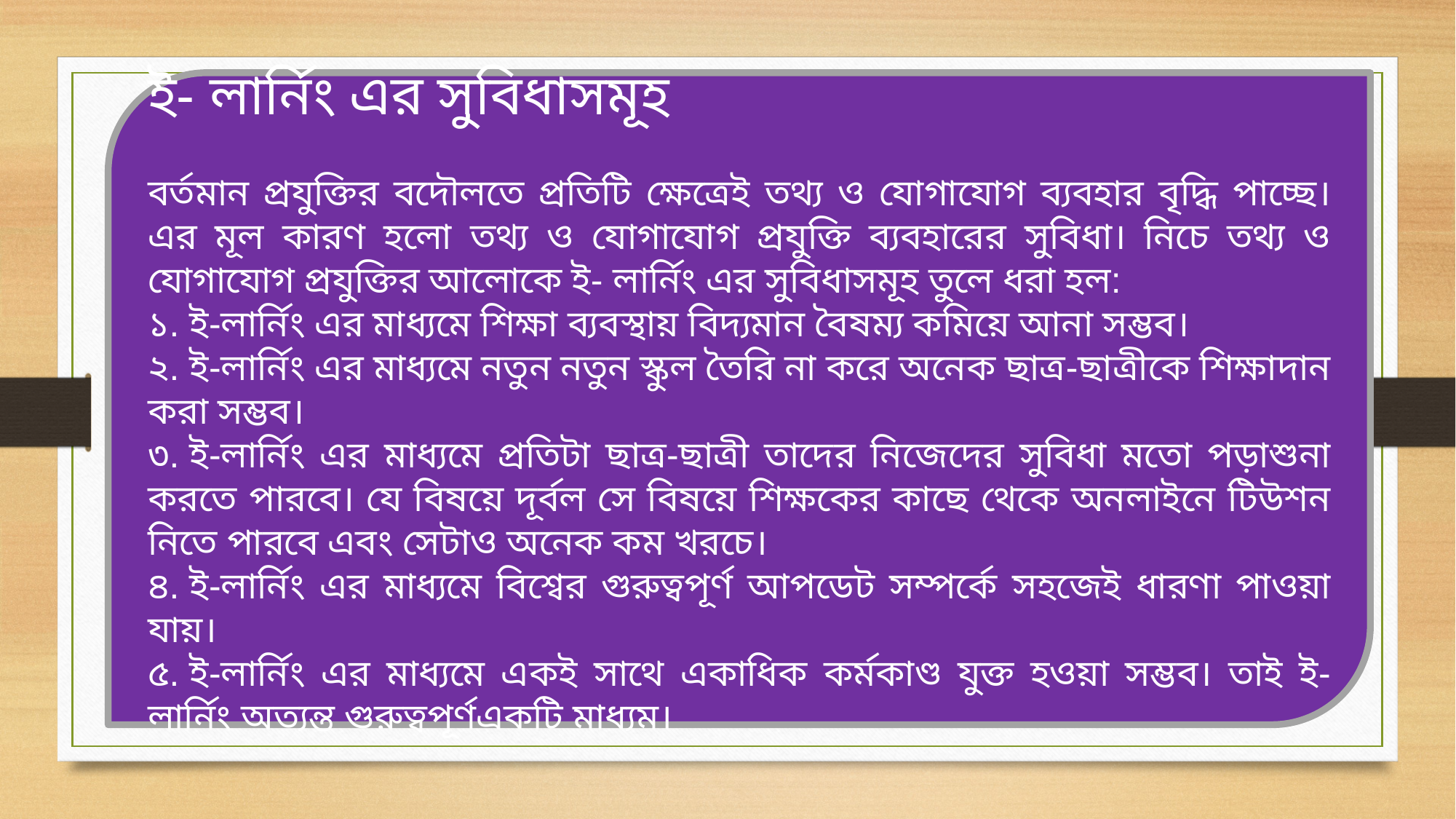

ই- লার্নিং এর সুবিধাসমূহ

বর্তমান প্রযুক্তির বদৌলতে প্রতিটি ক্ষেত্রেই তথ্য ও যোগাযোগ ব্যবহার বৃদ্ধি পাচ্ছে। এর মূল কারণ হলো তথ্য ও যোগাযোগ প্রযুক্তি ব্যবহারের সুবিধা। নিচে তথ্য ও যোগাযোগ প্রযুক্তির আলোকে ই- লার্নিং এর সুবিধাসমূহ তুলে ধরা হল:
১. ই-লার্নিং এর মাধ্যমে শিক্ষা ব্যবস্থায় বিদ্যমান বৈষম্য কমিয়ে আনা সম্ভব।
২. ই-লার্নিং এর মাধ্যমে নতুন নতুন স্কুল তৈরি না করে অনেক ছাত্র-ছাত্রীকে শিক্ষাদান করা সম্ভব।
৩. ই-লার্নিং এর মাধ্যমে প্রতিটা ছাত্র-ছাত্রী তাদের নিজেদের সুবিধা মতো পড়াশুনা করতে পারবে। যে বিষয়ে দূর্বল সে বিষয়ে শিক্ষকের কাছে থেকে অনলাইনে টিউশন নিতে পারবে এবং সেটাও অনেক কম খরচে।
৪. ই-লার্নিং এর মাধ্যমে বিশ্বের গুরুত্বপূর্ণ আপডেট সম্পর্কে সহজেই ধারণা পাওয়া যায়।
৫. ই-লার্নিং এর মাধ্যমে একই সাথে একাধিক কর্মকাণ্ড যুক্ত হওয়া সম্ভব। তাই ই-লার্নিং অত্যন্ত গুরুত্বপূর্ণএকটি মাধ্যম।